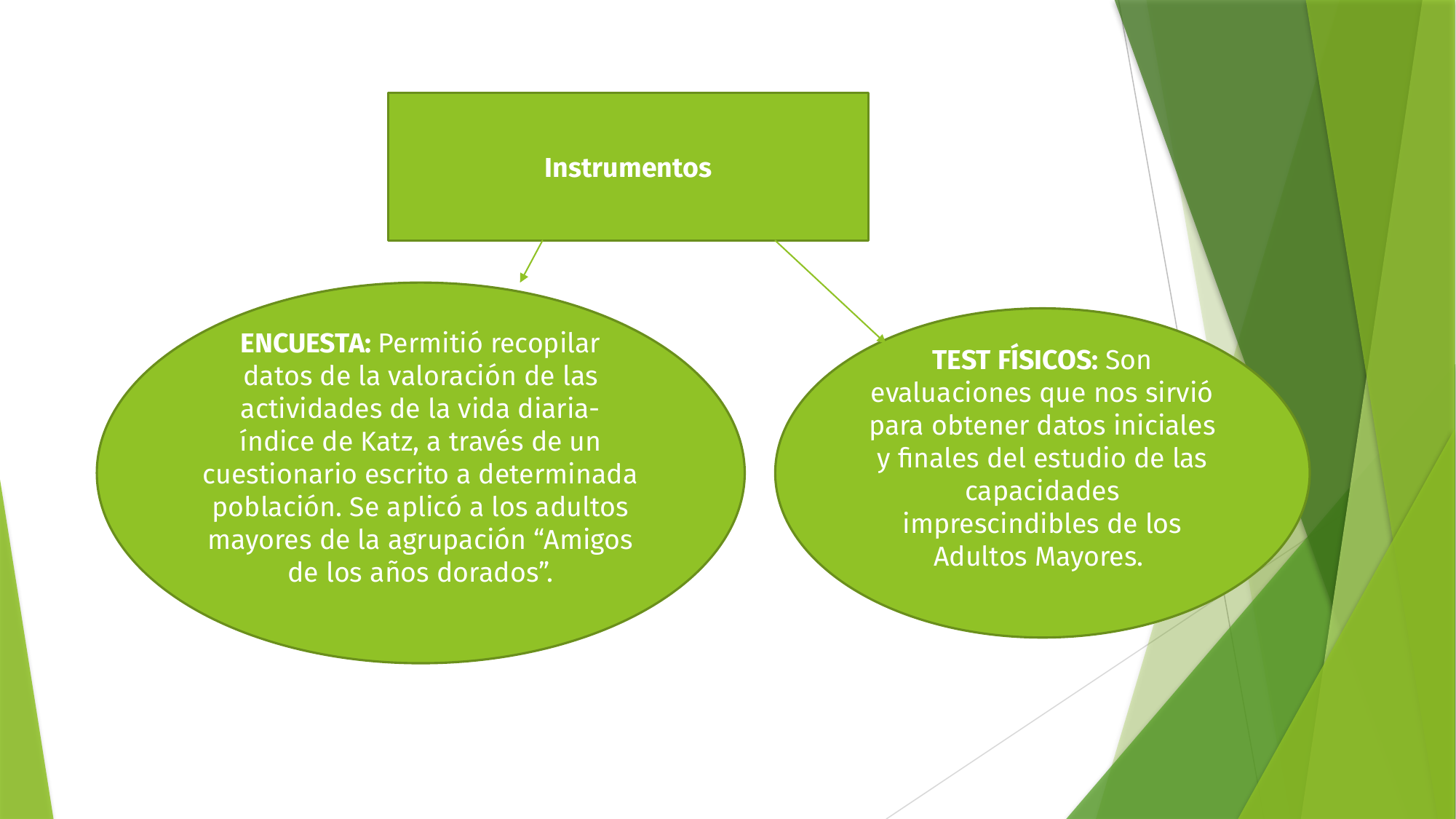

Instrumentos
ENCUESTA: Permitió recopilar datos de la valoración de las actividades de la vida diaria- índice de Katz, a través de un cuestionario escrito a determinada población. Se aplicó a los adultos mayores de la agrupación “Amigos de los años dorados”.

TEST FÍSICOS: Son evaluaciones que nos sirvió para obtener datos iniciales y finales del estudio de las capacidades imprescindibles de los Adultos Mayores.